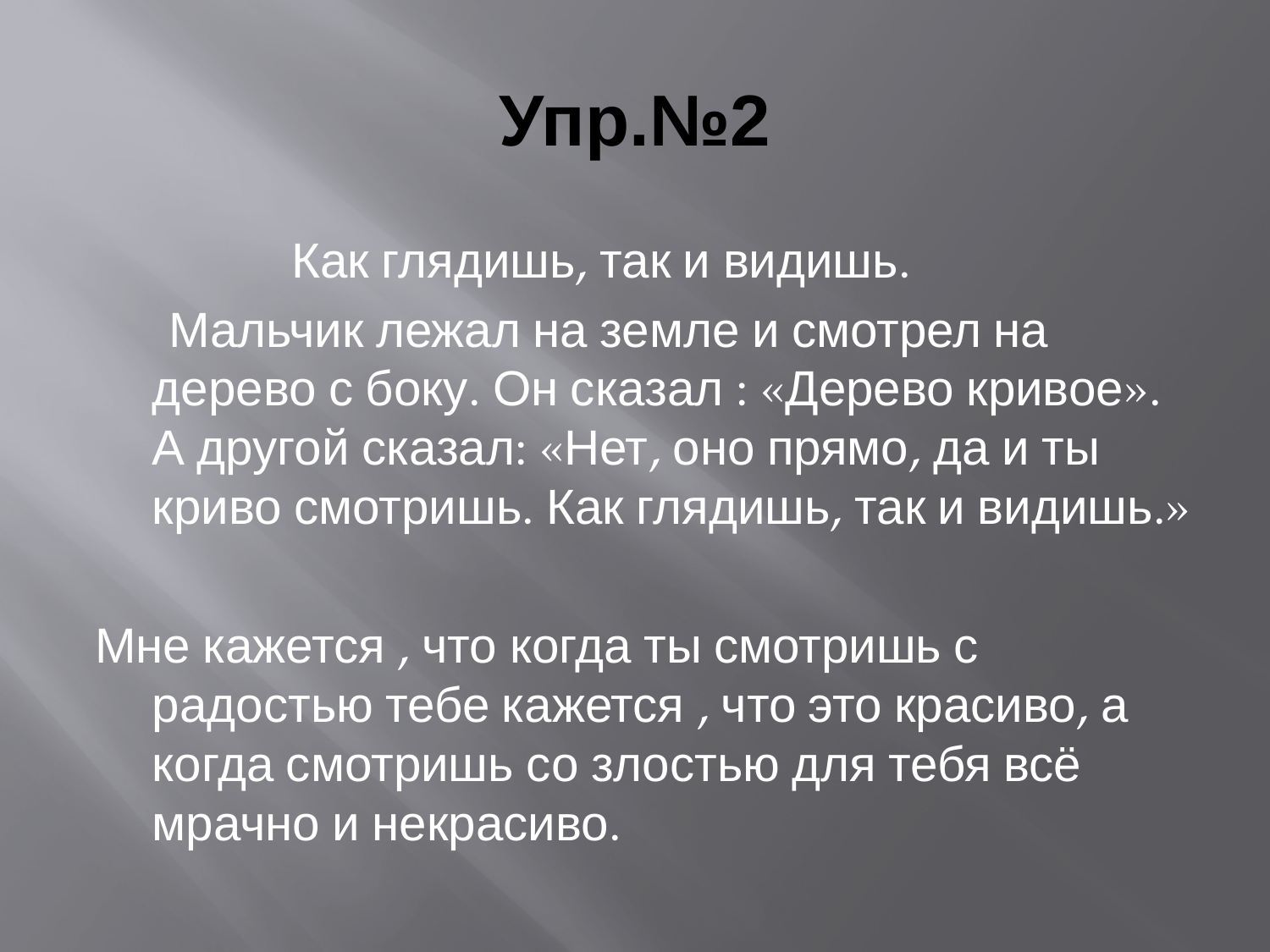

# Упр.№2
                Как глядишь, так и видишь.
      Мальчик лежал на земле и смотрел на дерево с боку. Он сказал : «Дерево кривое». А другой сказал: «Нет, оно прямо, да и ты криво смотришь. Как глядишь, так и видишь.»

Мне кажется , что когда ты смотришь с радостью тебе кажется , что это красиво, а когда смотришь со злостью для тебя всё мрачно и некрасиво.